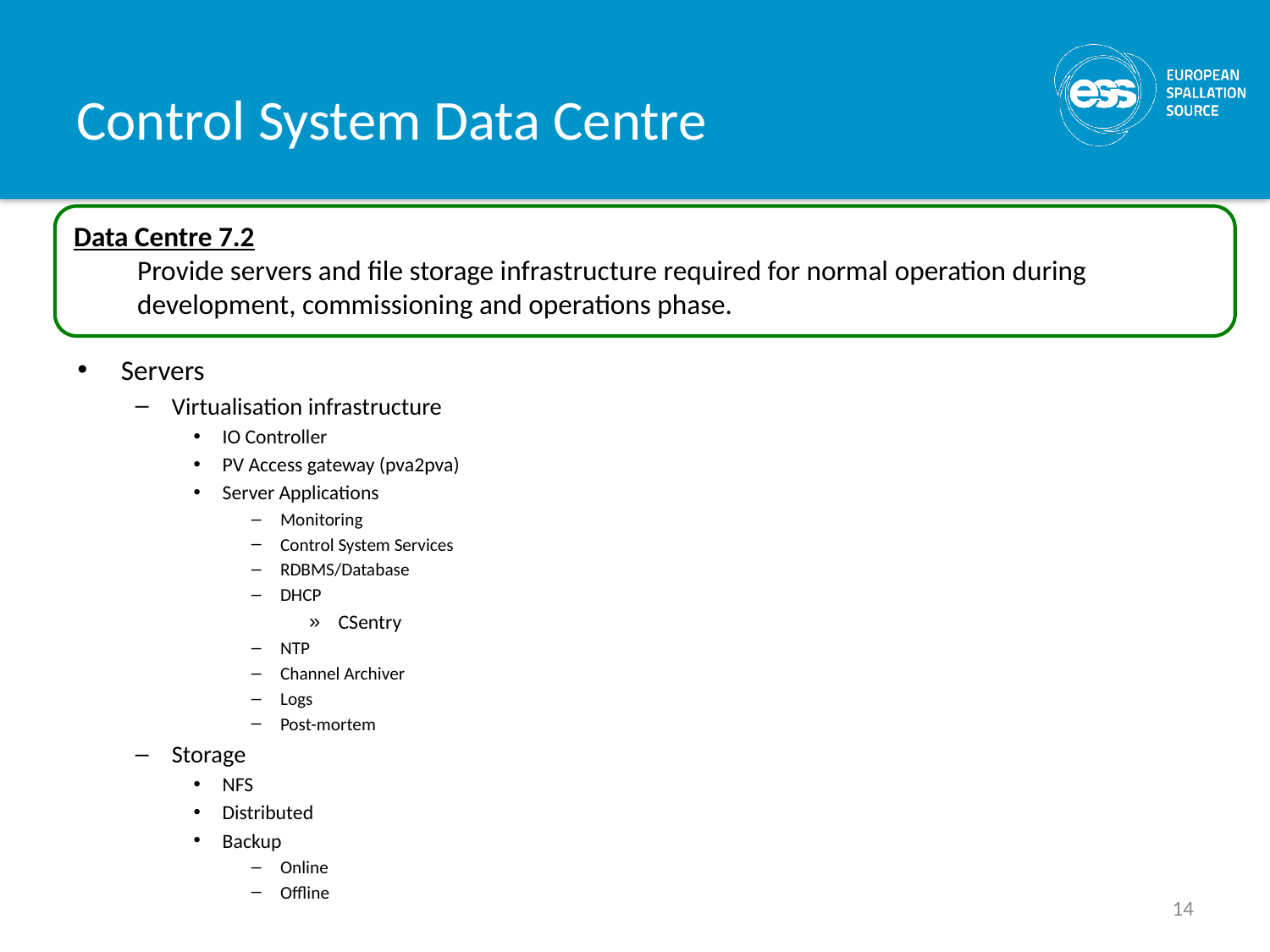

# Control System Data Centre
Data Centre 7.2
Provide servers and file storage infrastructure required for normal operation during development, commissioning and operations phase.
Servers
Virtualisation infrastructure
IO Controller
PV Access gateway (pva2pva)
Server Applications
Monitoring
Control System Services
RDBMS/Database
DHCP
CSentry
NTP
Channel Archiver
Logs
Post-mortem
Storage
NFS
Distributed
Backup
Online
Offline

14